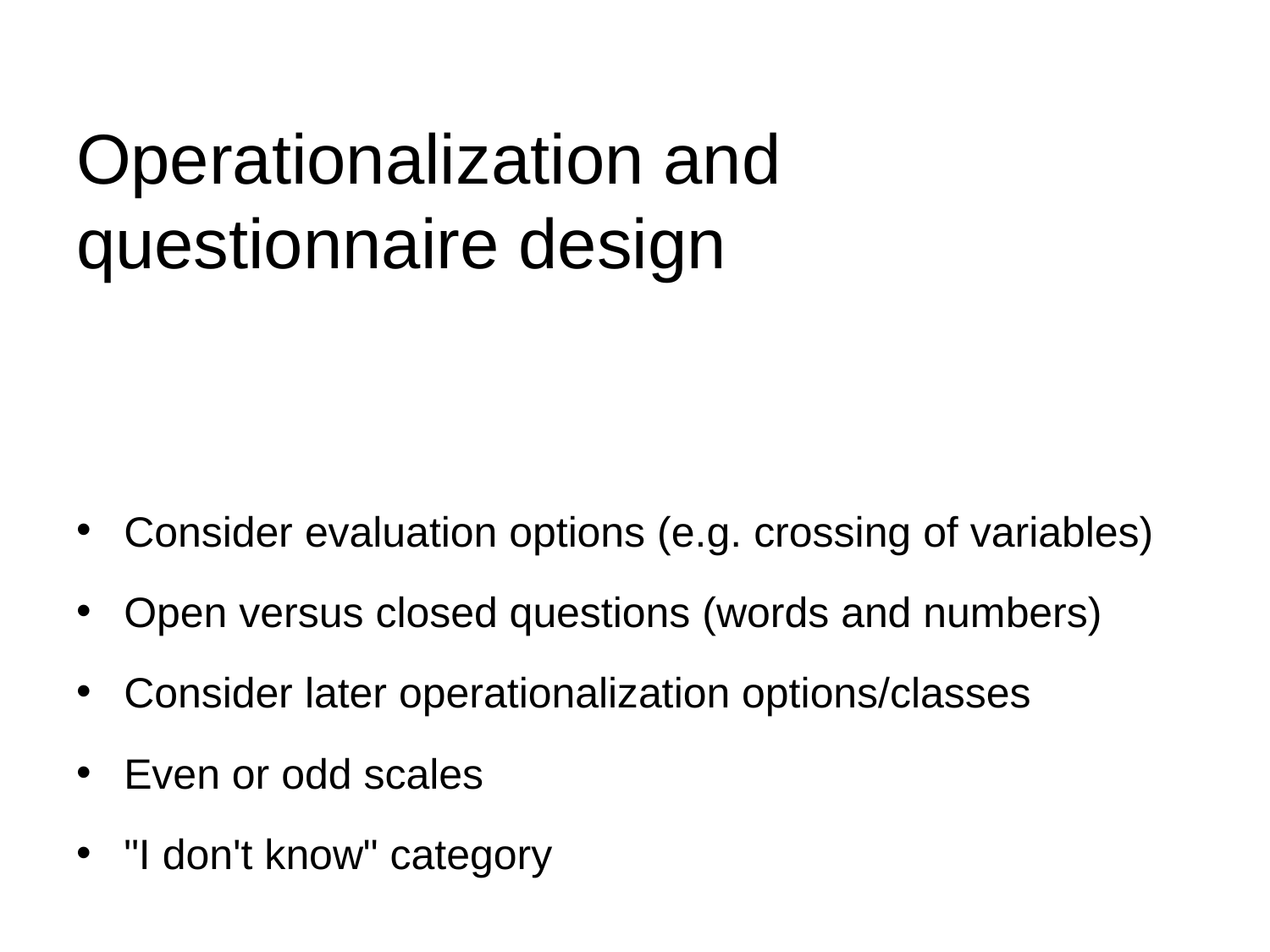

# Operationalization and questionnaire design
Consider evaluation options (e.g. crossing of variables)
Open versus closed questions (words and numbers)
Consider later operationalization options/classes
Even or odd scales
"I don't know" category